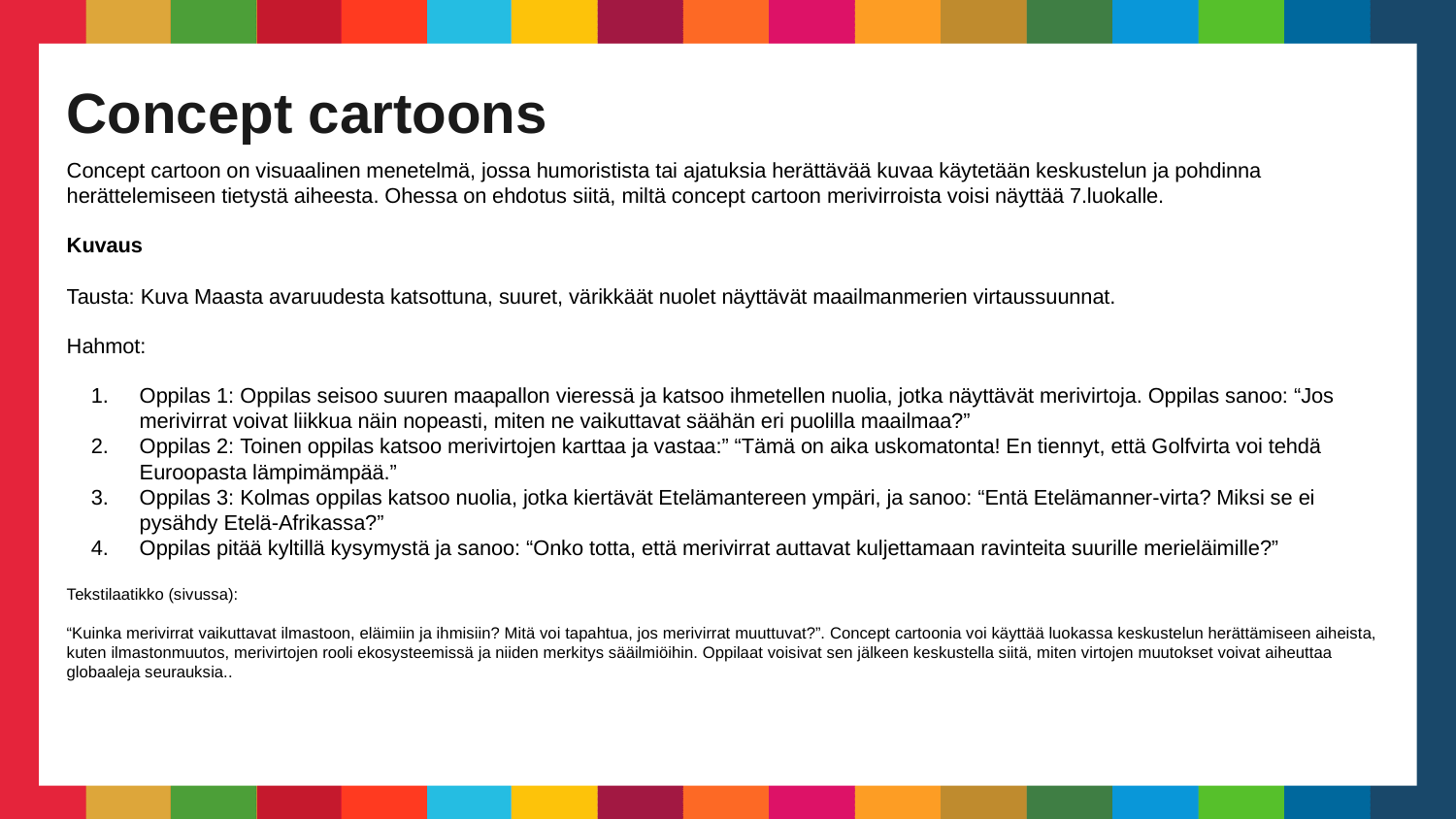

# Concept cartoons
Concept cartoon on visuaalinen menetelmä, jossa humoristista tai ajatuksia herättävää kuvaa käytetään keskustelun ja pohdinna herättelemiseen tietystä aiheesta. Ohessa on ehdotus siitä, miltä concept cartoon merivirroista voisi näyttää 7.luokalle.
Kuvaus
Tausta: Kuva Maasta avaruudesta katsottuna, suuret, värikkäät nuolet näyttävät maailmanmerien virtaussuunnat.
Hahmot:
Oppilas 1: Oppilas seisoo suuren maapallon vieressä ja katsoo ihmetellen nuolia, jotka näyttävät merivirtoja. Oppilas sanoo: “Jos merivirrat voivat liikkua näin nopeasti, miten ne vaikuttavat säähän eri puolilla maailmaa?”
Oppilas 2: Toinen oppilas katsoo merivirtojen karttaa ja vastaa:” “Tämä on aika uskomatonta! En tiennyt, että Golfvirta voi tehdä Euroopasta lämpimämpää.”
Oppilas 3: Kolmas oppilas katsoo nuolia, jotka kiertävät Etelämantereen ympäri, ja sanoo: “Entä Etelämanner-virta? Miksi se ei pysähdy Etelä-Afrikassa?”
Oppilas pitää kyltillä kysymystä ja sanoo: “Onko totta, että merivirrat auttavat kuljettamaan ravinteita suurille merieläimille?”
Tekstilaatikko (sivussa):
“Kuinka merivirrat vaikuttavat ilmastoon, eläimiin ja ihmisiin? Mitä voi tapahtua, jos merivirrat muuttuvat?”. Concept cartoonia voi käyttää luokassa keskustelun herättämiseen aiheista, kuten ilmastonmuutos, merivirtojen rooli ekosysteemissä ja niiden merkitys sääilmiöihin. Oppilaat voisivat sen jälkeen keskustella siitä, miten virtojen muutokset voivat aiheuttaa globaaleja seurauksia..